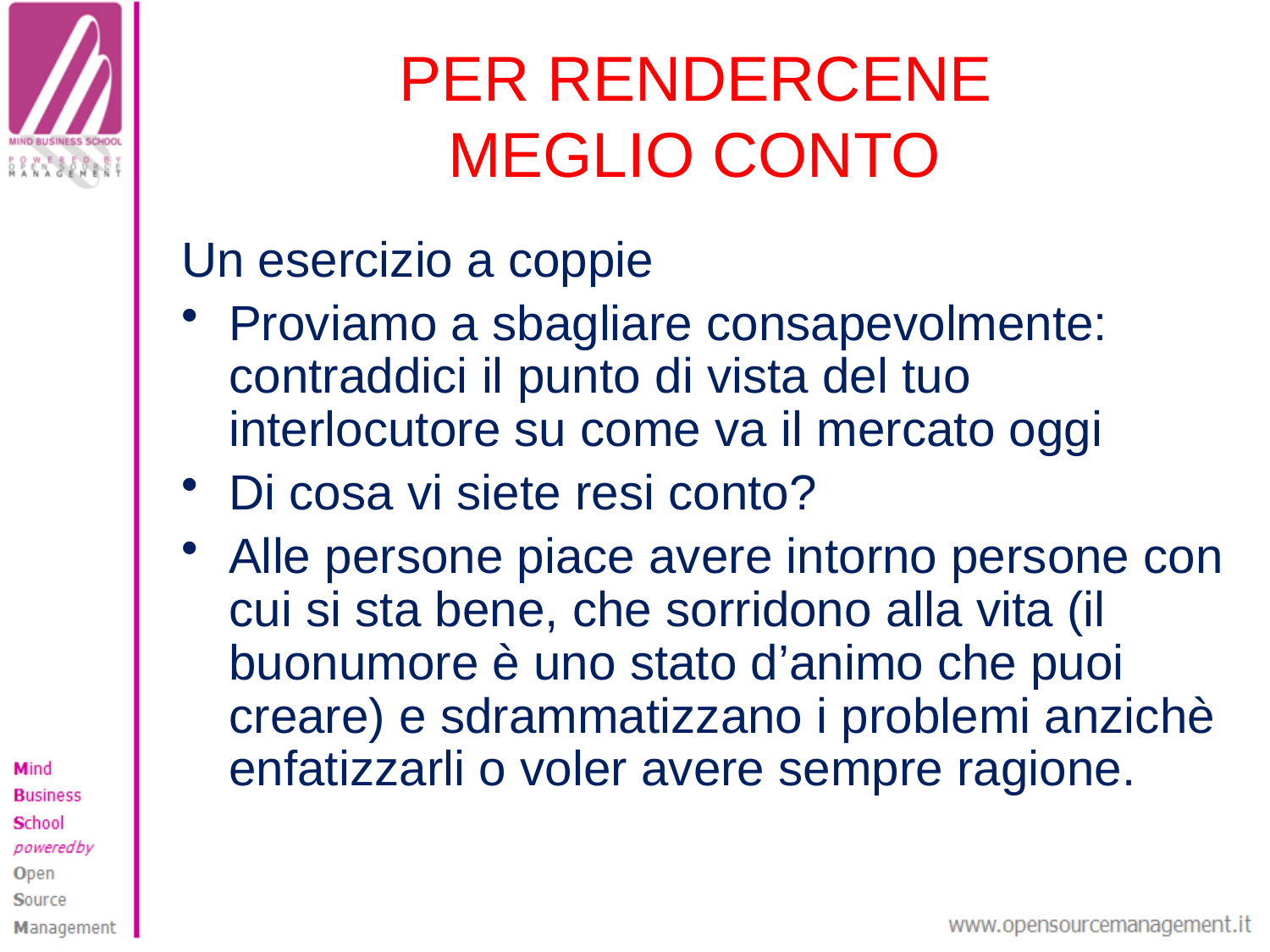

# PER RENDERCENE MEGLIO CONTO
Un esercizio a coppie
Proviamo a sbagliare consapevolmente: contraddici il punto di vista del tuo interlocutore su come va il mercato oggi
Di cosa vi siete resi conto?
Alle persone piace avere intorno persone con cui si sta bene, che sorridono alla vita (il buonumore è uno stato d’animo che puoi creare) e sdrammatizzano i problemi anzichè enfatizzarli o voler avere sempre ragione.